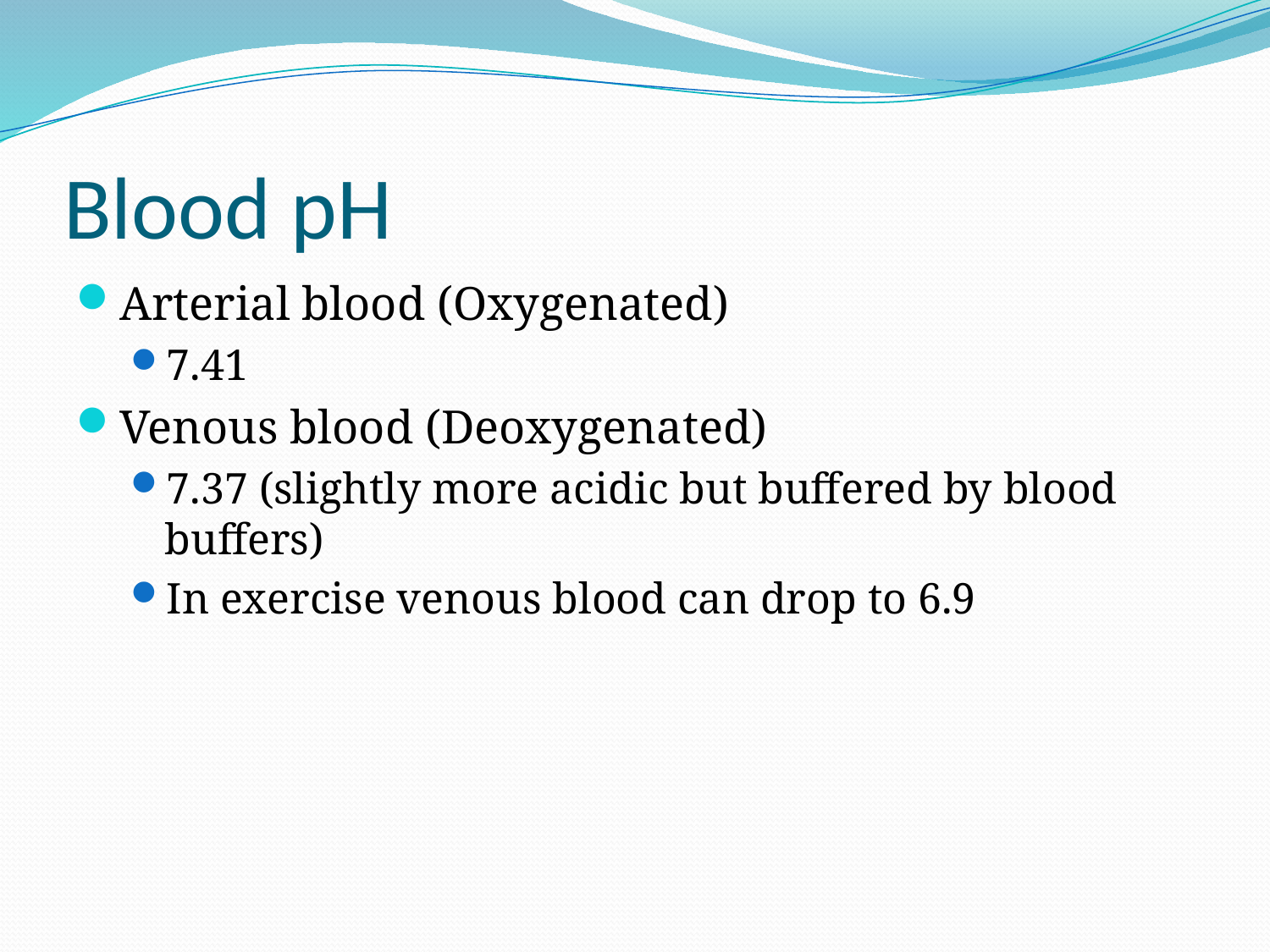

# Blood pH
Arterial blood (Oxygenated)
7.41
Venous blood (Deoxygenated)
7.37 (slightly more acidic but buffered by blood buffers)
In exercise venous blood can drop to 6.9